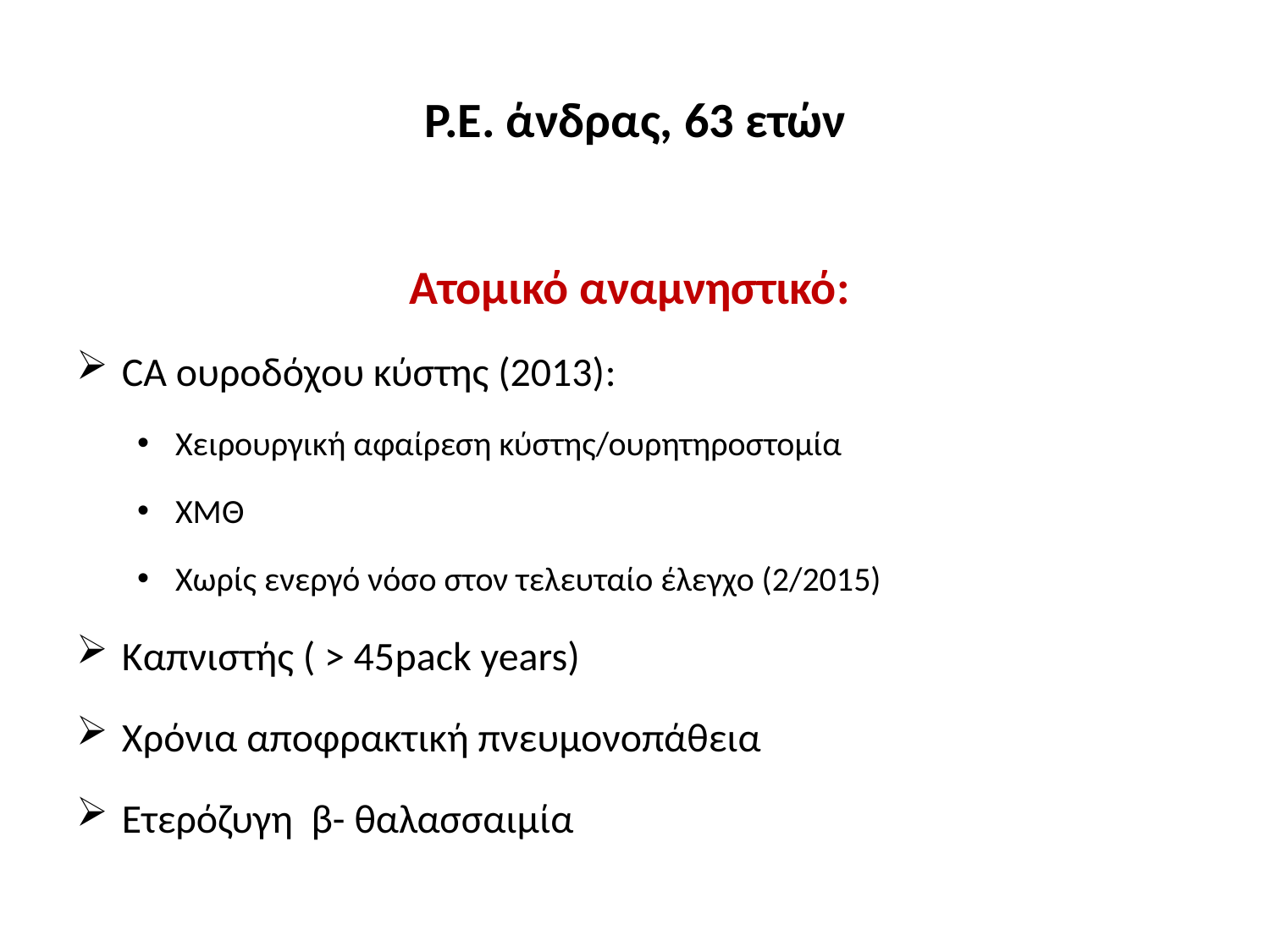

# Ρ.Ε. άνδρας, 63 ετών
Ατομικό αναμνηστικό:
CA ουροδόχου κύστης (2013):
Χειρουργική αφαίρεση κύστης/ουρητηροστομία
ΧΜΘ
Χωρίς ενεργό νόσο στον τελευταίο έλεγχο (2/2015)
Καπνιστής ( > 45pack years)
Χρόνια αποφρακτική πνευμονοπάθεια
Ετερόζυγη  β- θαλασσαιμία